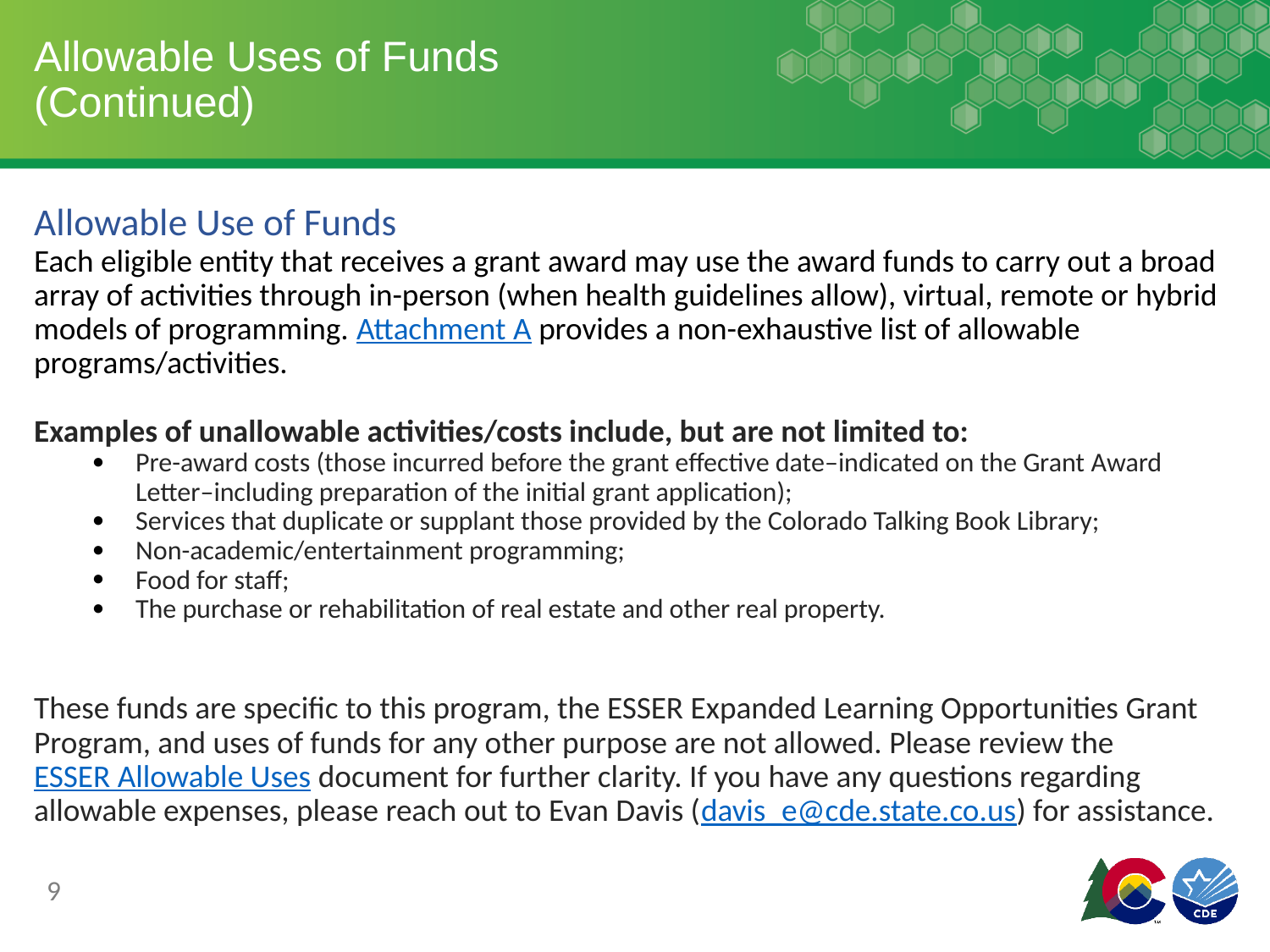

# Allowable Uses of Funds (Continued)
Allowable Use of Funds
Each eligible entity that receives a grant award may use the award funds to carry out a broad array of activities through in-person (when health guidelines allow), virtual, remote or hybrid models of programming. Attachment A provides a non-exhaustive list of allowable programs/activities.

Examples of unallowable activities/costs include, but are not limited to:
Pre-award costs (those incurred before the grant effective date–indicated on the Grant Award Letter–including preparation of the initial grant application);
Services that duplicate or supplant those provided by the Colorado Talking Book Library;
Non-academic/entertainment programming;
Food for staff;
The purchase or rehabilitation of real estate and other real property.

These funds are specific to this program, the ESSER Expanded Learning Opportunities Grant Program, and uses of funds for any other purpose are not allowed. Please review the ESSER Allowable Uses document for further clarity. If you have any questions regarding allowable expenses, please reach out to Evan Davis (davis_e@cde.state.co.us) for assistance.

9